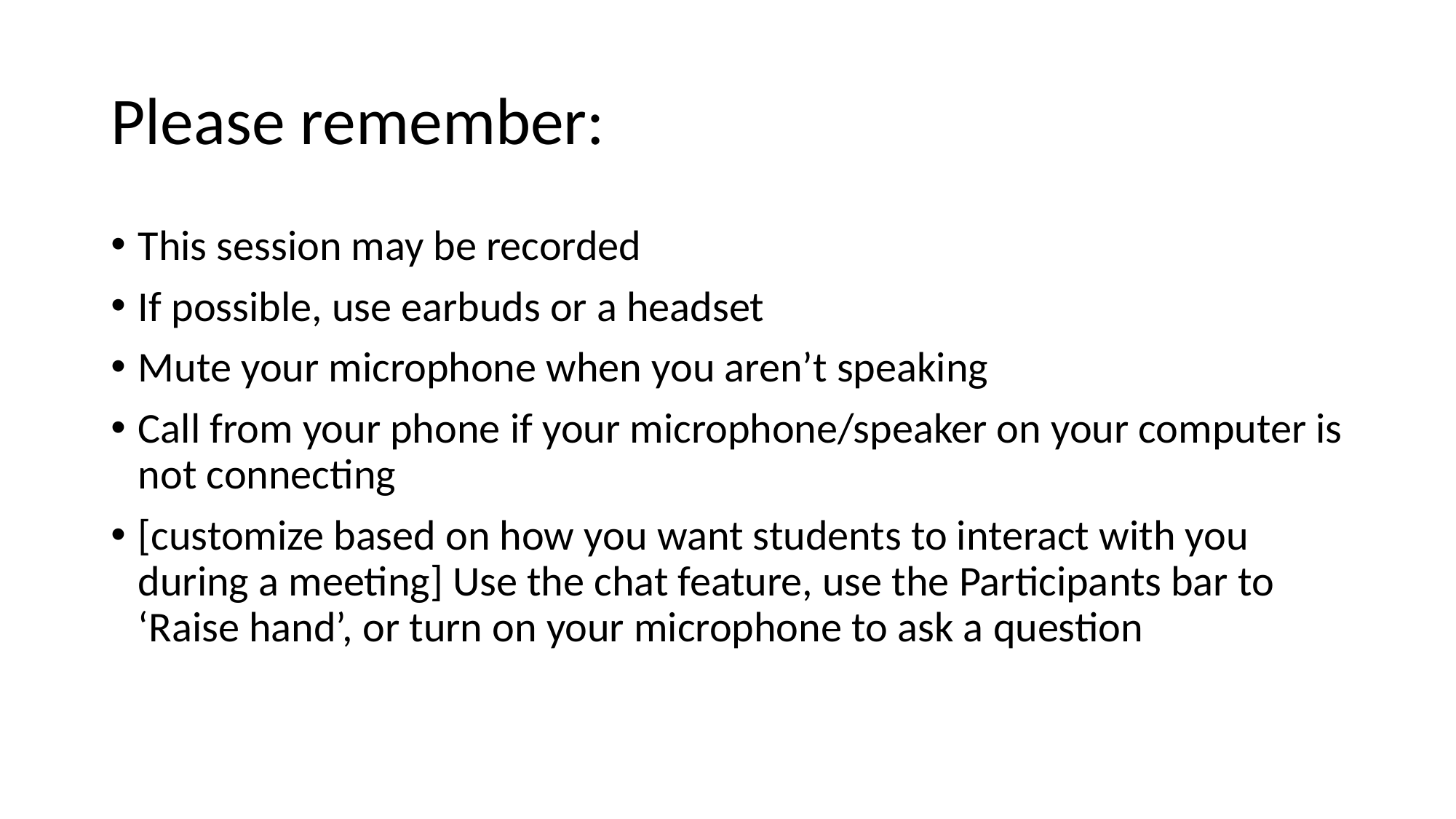

# Please remember:
This session may be recorded
If possible, use earbuds or a headset
Mute your microphone when you aren’t speaking
Call from your phone if your microphone/speaker on your computer is not connecting
[customize based on how you want students to interact with you during a meeting] Use the chat feature, use the Participants bar to ‘Raise hand’, or turn on your microphone to ask a question